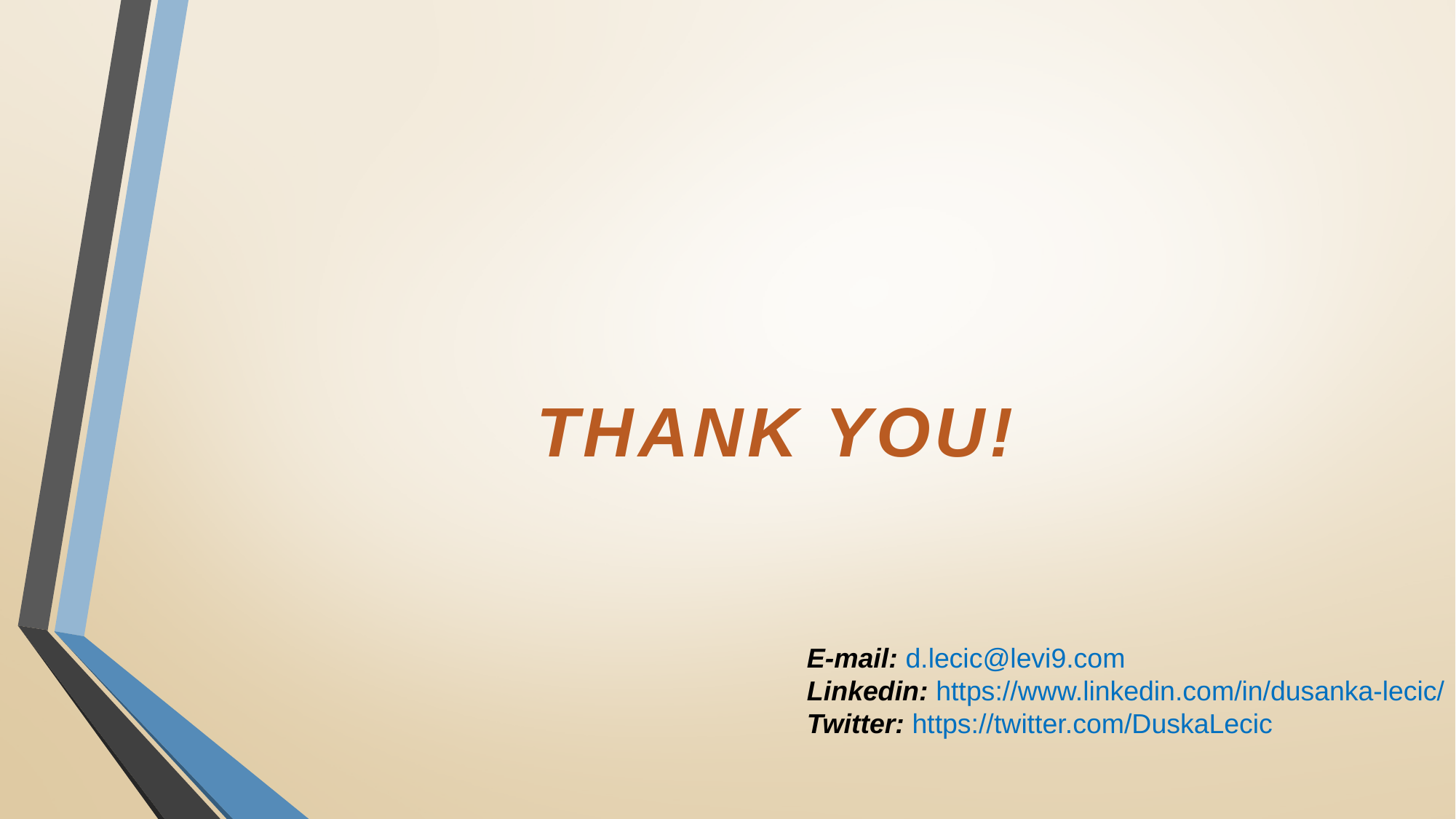

# THANK YOU!
E-mail: d.lecic@levi9.com
Linkedin: https://www.linkedin.com/in/dusanka-lecic/
Twitter: https://twitter.com/DuskaLecic